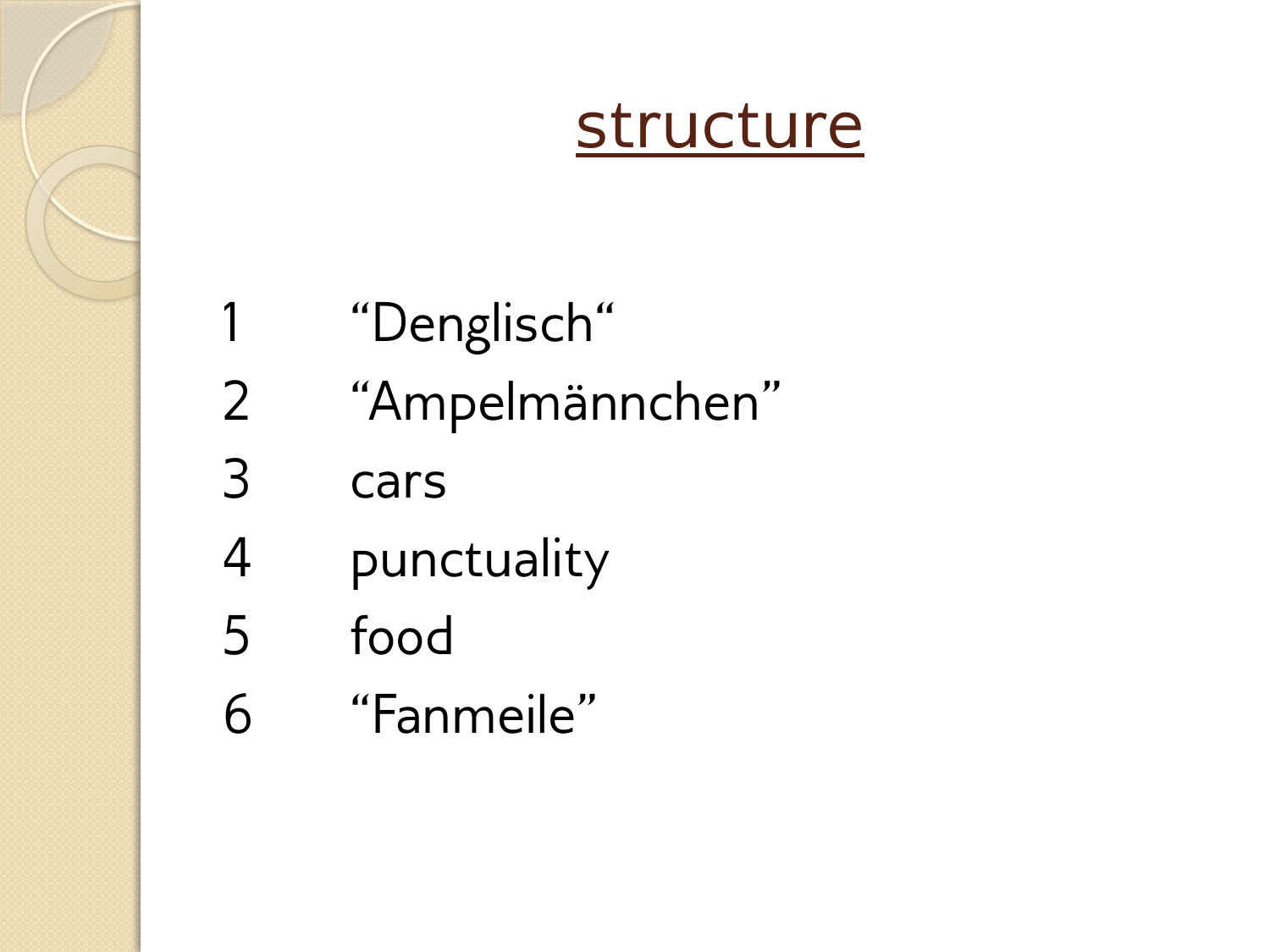

# structure

1	“Denglisch“
2 	“Ampelmännchen”
3	cars
4	punctuality
5	food
6	“Fanmeile”